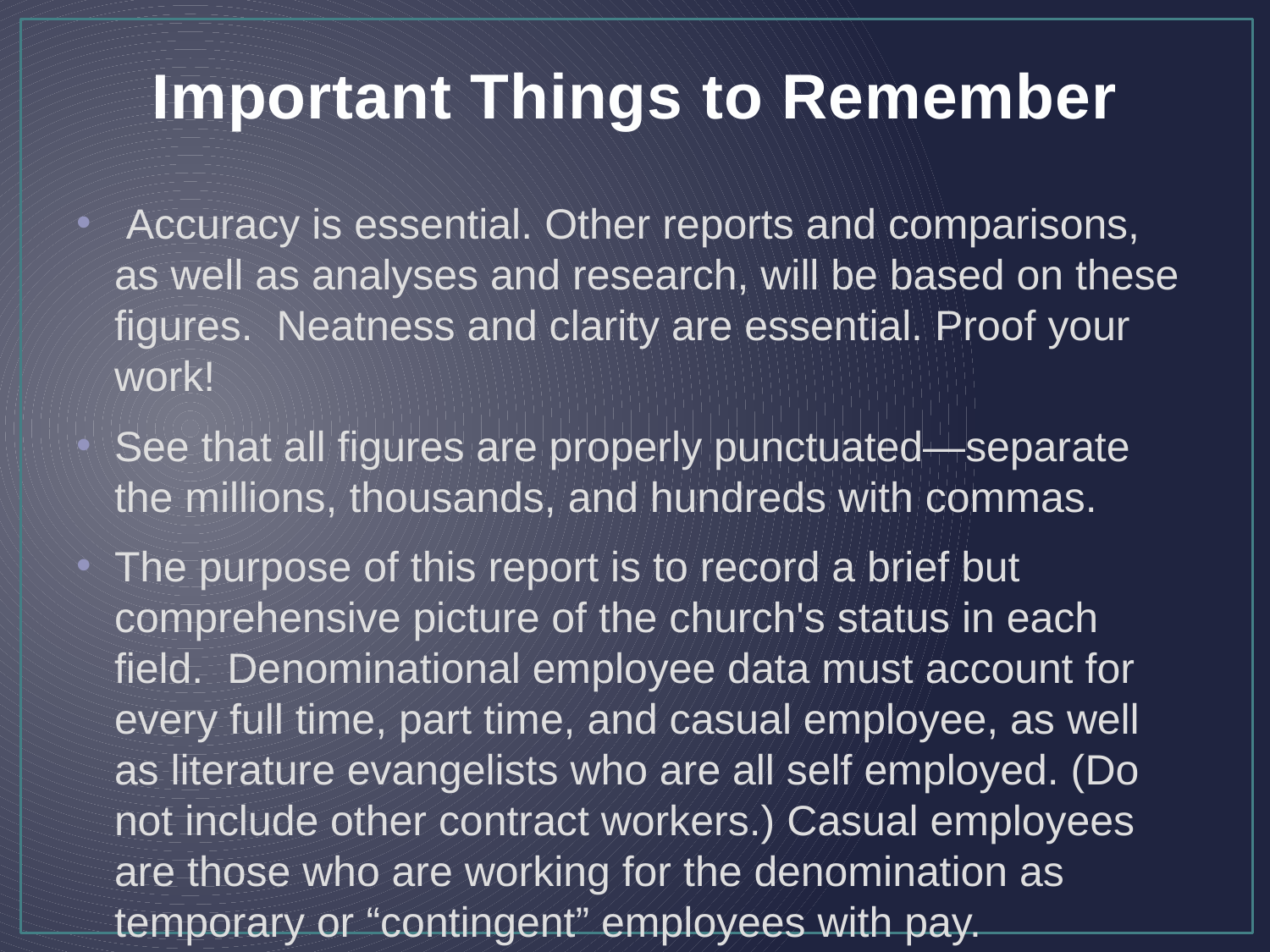

# Important Things to Remember
 Accuracy is essential. Other reports and comparisons, as well as analyses and research, will be based on these figures.  Neatness and clarity are essential. Proof your work!
See that all figures are properly punctuated—separate the millions, thousands, and hundreds with commas.
The purpose of this report is to record a brief but comprehensive picture of the church's status in each field.  Denominational employee data must account for every full time, part time, and casual employee, as well as literature evangelists who are all self employed. (Do not include other contract workers.) Casual employees are those who are working for the denomination as temporary or “contingent” employees with pay.